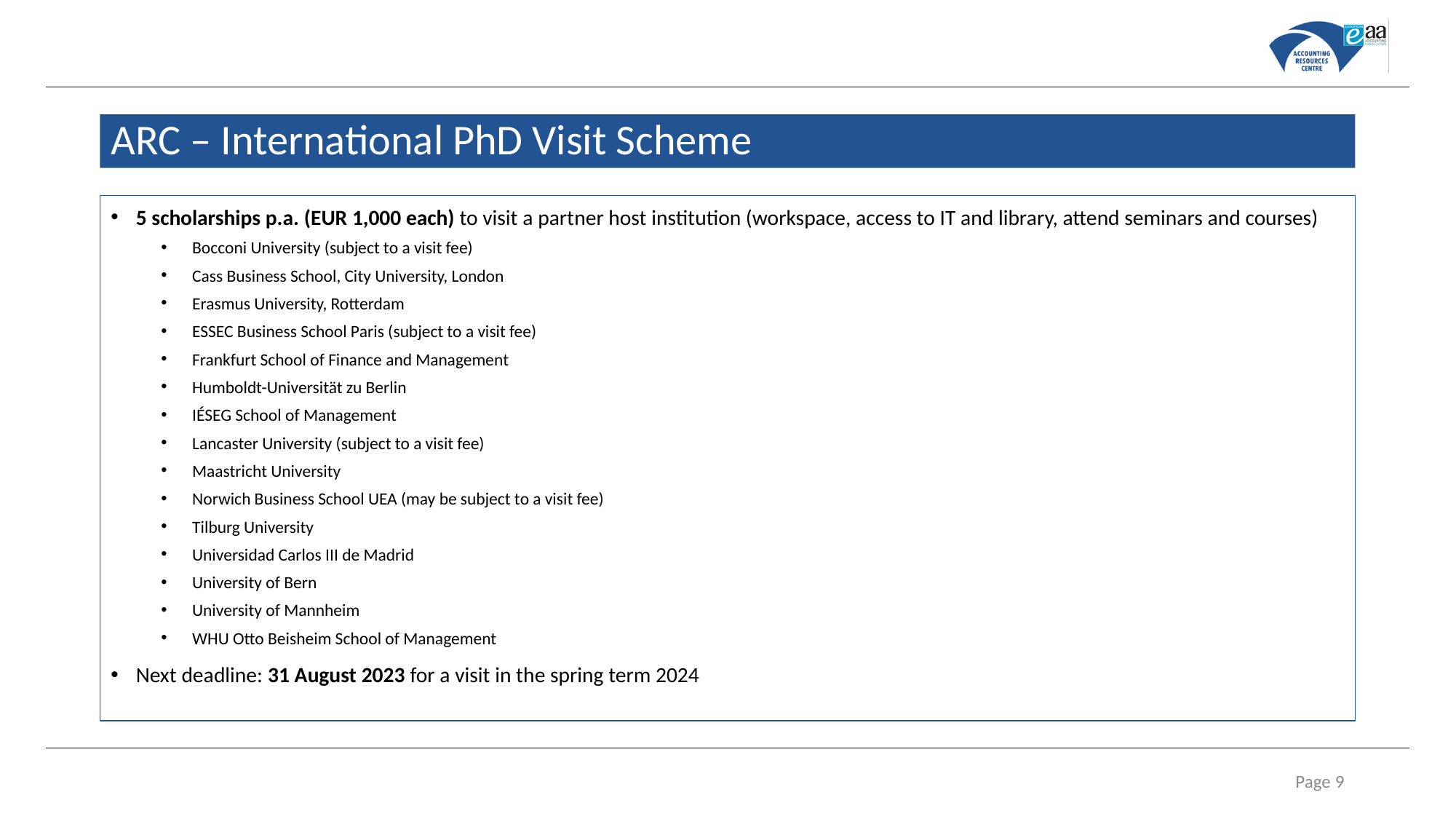

# ARC – International PhD Visit Scheme
5 scholarships p.a. (EUR 1,000 each) to visit a partner host institution (workspace, access to IT and library, attend seminars and courses)
Bocconi University (subject to a visit fee)
Cass Business School, City University, London
Erasmus University, Rotterdam
ESSEC Business School Paris (subject to a visit fee)
Frankfurt School of Finance and Management
Humboldt-Universität zu Berlin
IÉSEG School of Management
Lancaster University (subject to a visit fee)
Maastricht University
Norwich Business School UEA (may be subject to a visit fee)
Tilburg University
Universidad Carlos III de Madrid
University of Bern
University of Mannheim
WHU Otto Beisheim School of Management
Next deadline: 31 August 2023 for a visit in the spring term 2024

Page 9